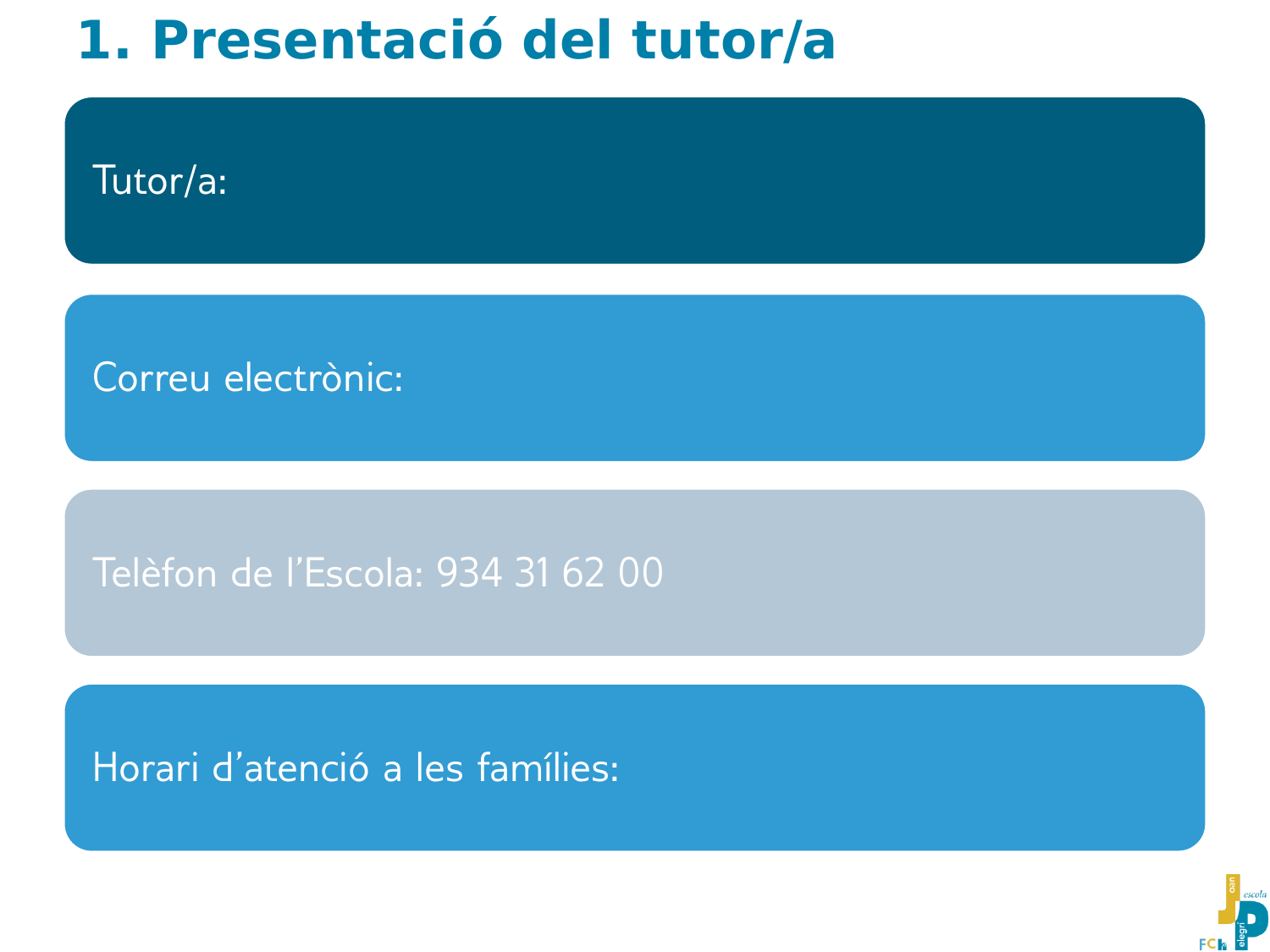

# 1. Presentació del tutor/a
Tutor/a:
Correu electrònic:
Telèfon de l’Escola: 934 31 62 00
Horari d’atenció a les famílies: